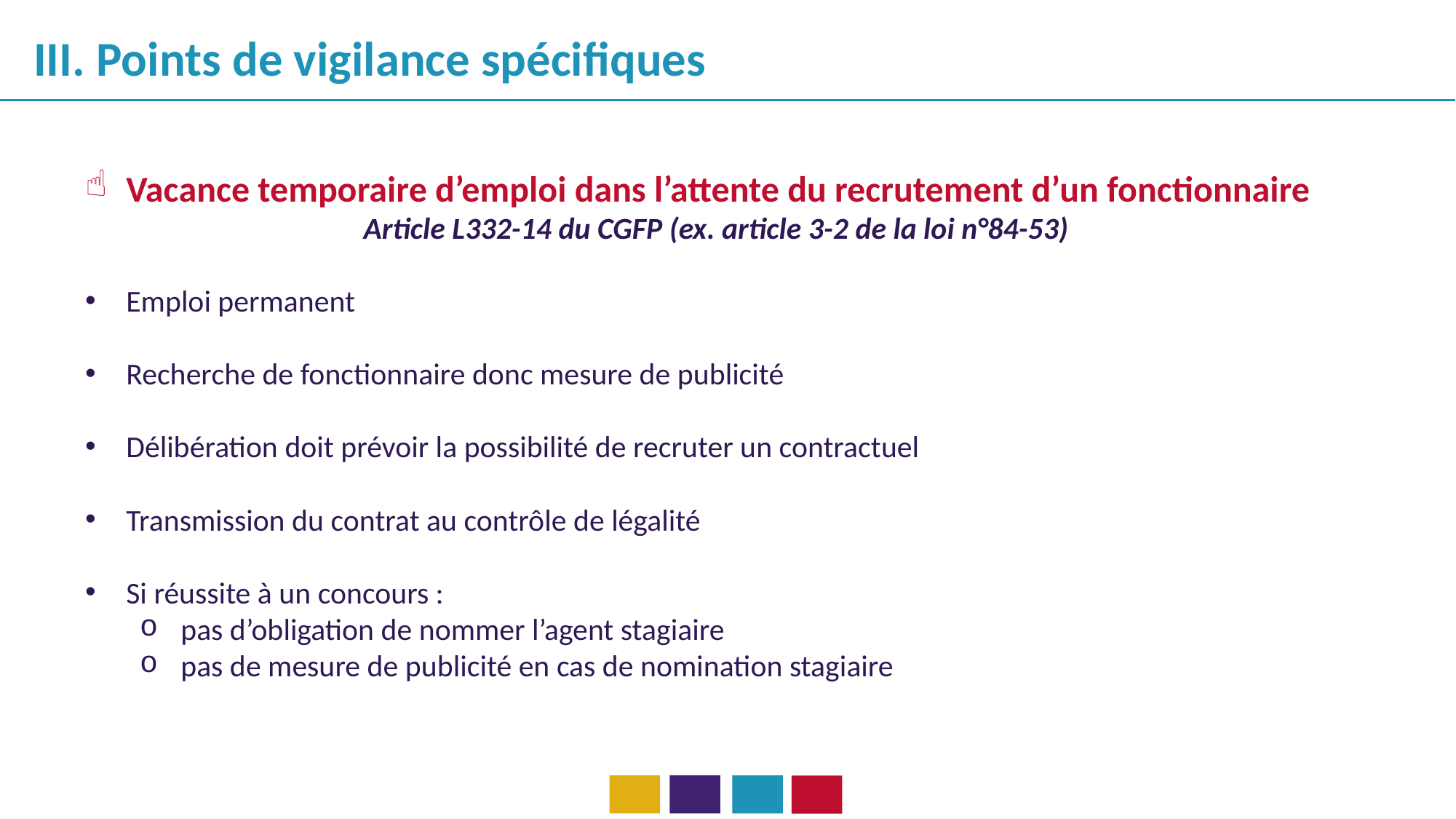

III. Points de vigilance spécifiques

Vacance temporaire d’emploi dans l’attente du recrutement d’un fonctionnaire
Article L332-14 du CGFP (ex. article 3-2 de la loi n°84-53)

Emploi permanent

Recherche de fonctionnaire donc mesure de publicité

Délibération doit prévoir la possibilité de recruter un contractuel

Transmission du contrat au contrôle de légalité

Si réussite à un concours :
pas d’obligation de nommer l’agent stagiaire
pas de mesure de publicité en cas de nomination stagiaire